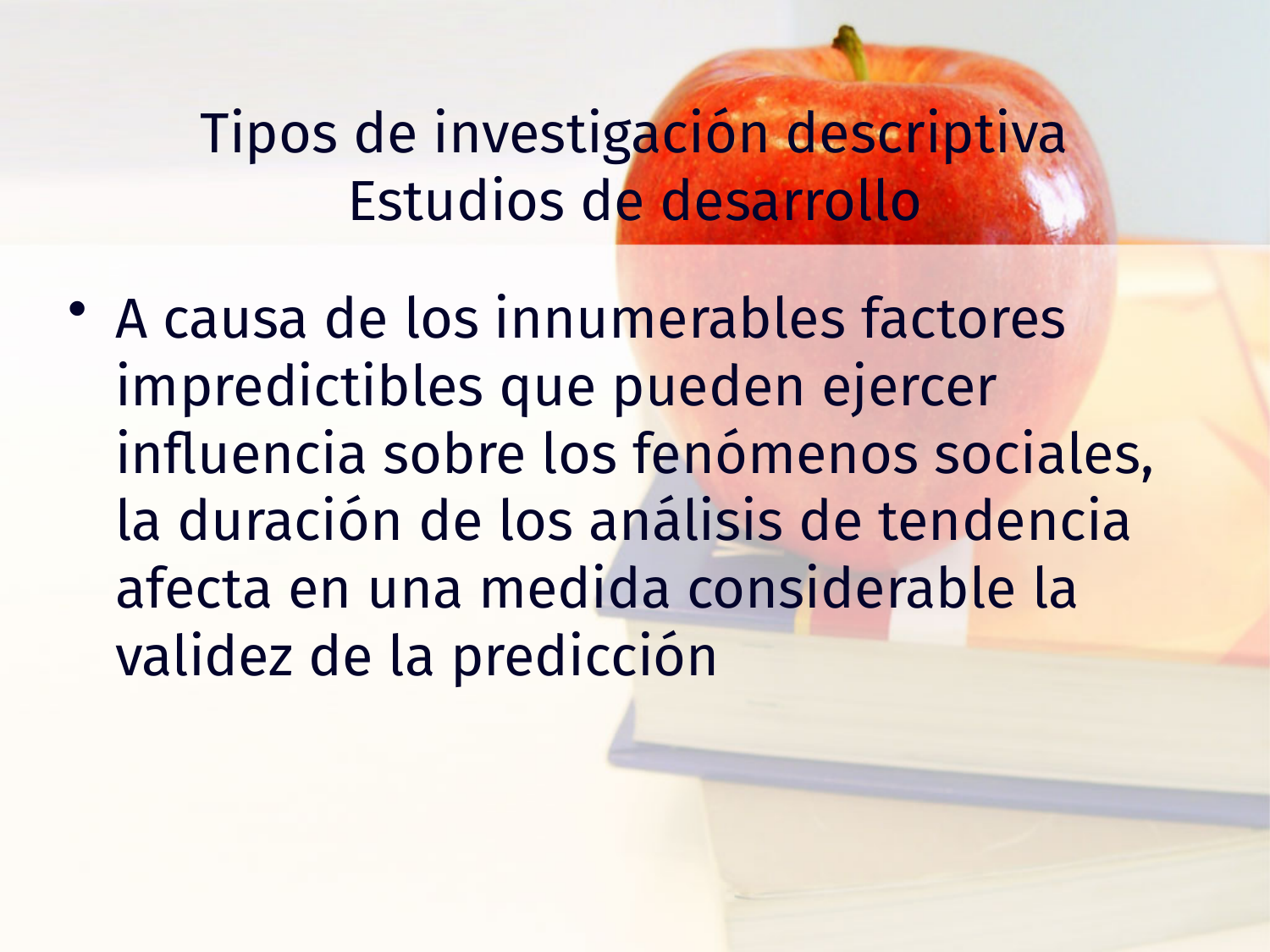

# Tipos de investigación descriptiva Estudios de desarrollo
A causa de los innumerables factores impredictibles que pueden ejercer influencia sobre los fenómenos sociales, la duración de los análisis de tendencia afecta en una medida considerable la validez de la predicción